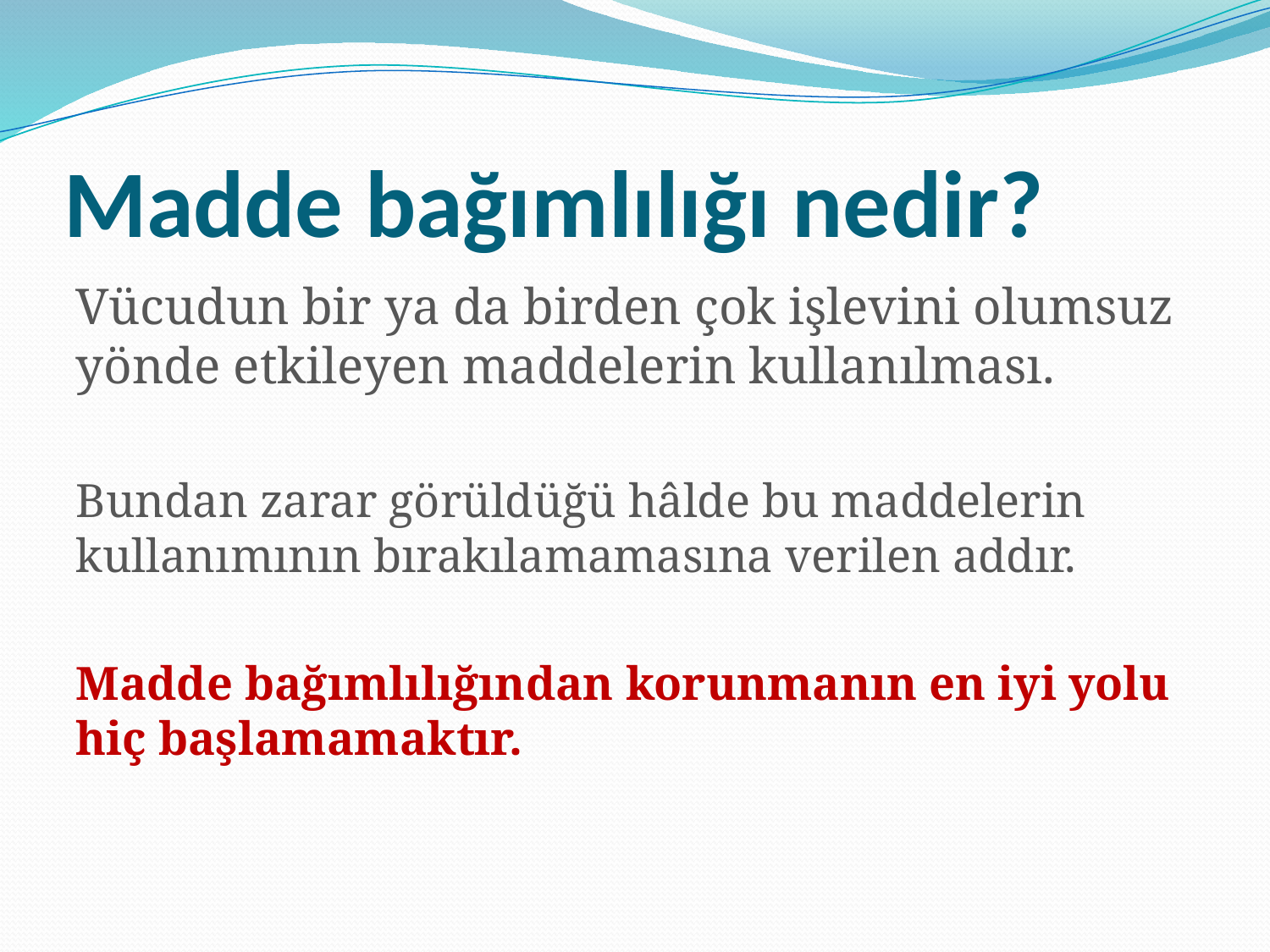

# Madde bağımlılığı nedir?
Vücudun bir ya da birden çok işlevini olumsuz yönde etkileyen maddelerin kullanılması.

Bundan zarar görüldüğü hâlde bu maddelerin kullanımının bırakılamamasına verilen addır.

Madde bağımlılığından korunmanın en iyi yolu hiç başlamamaktır.